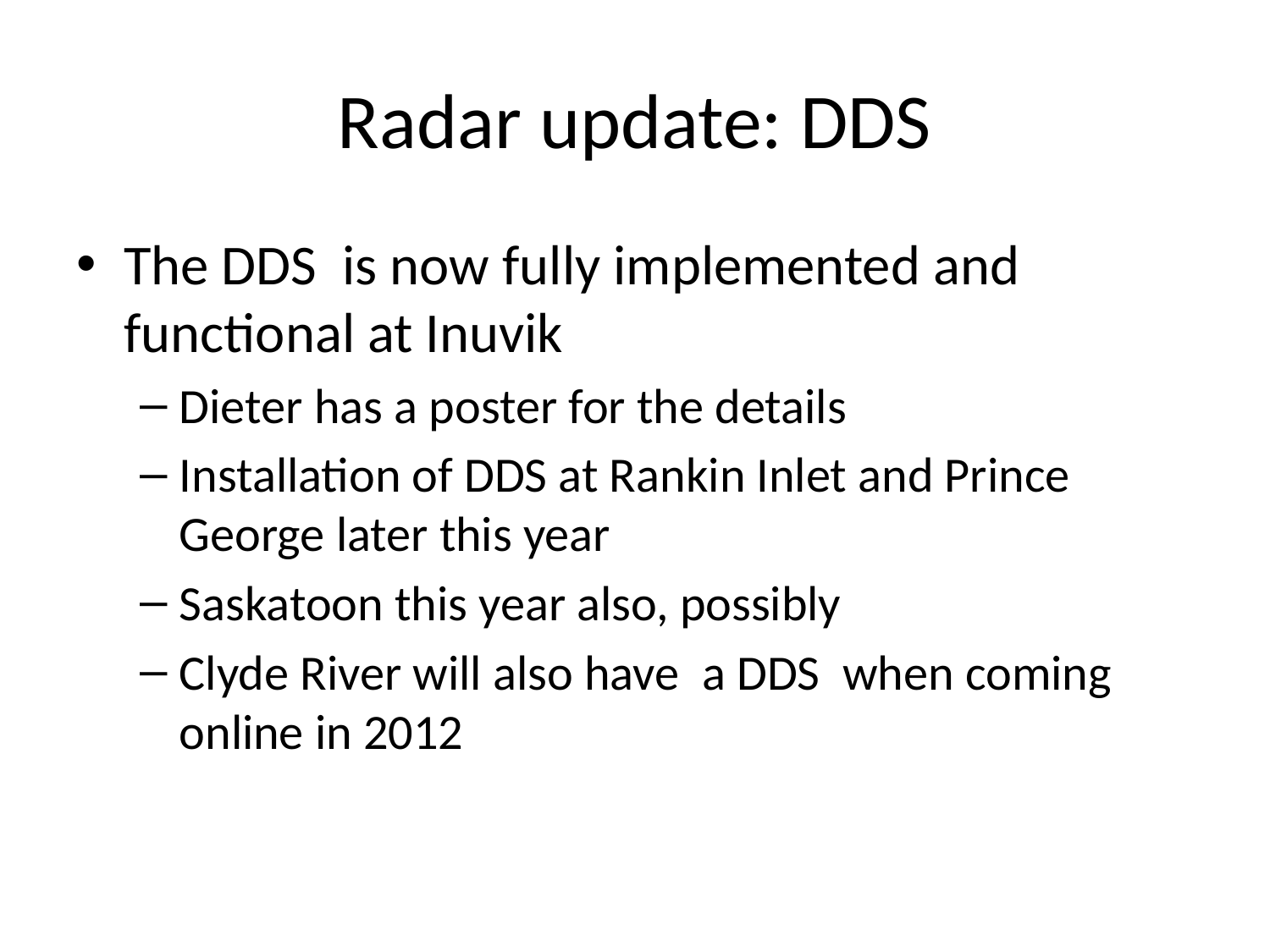

# Radar update: DDS
The DDS  is now fully implemented and functional at Inuvik
Dieter has a poster for the details
Installation of DDS at Rankin Inlet and Prince George later this year
Saskatoon this year also, possibly
Clyde River will also have  a DDS  when coming online in 2012